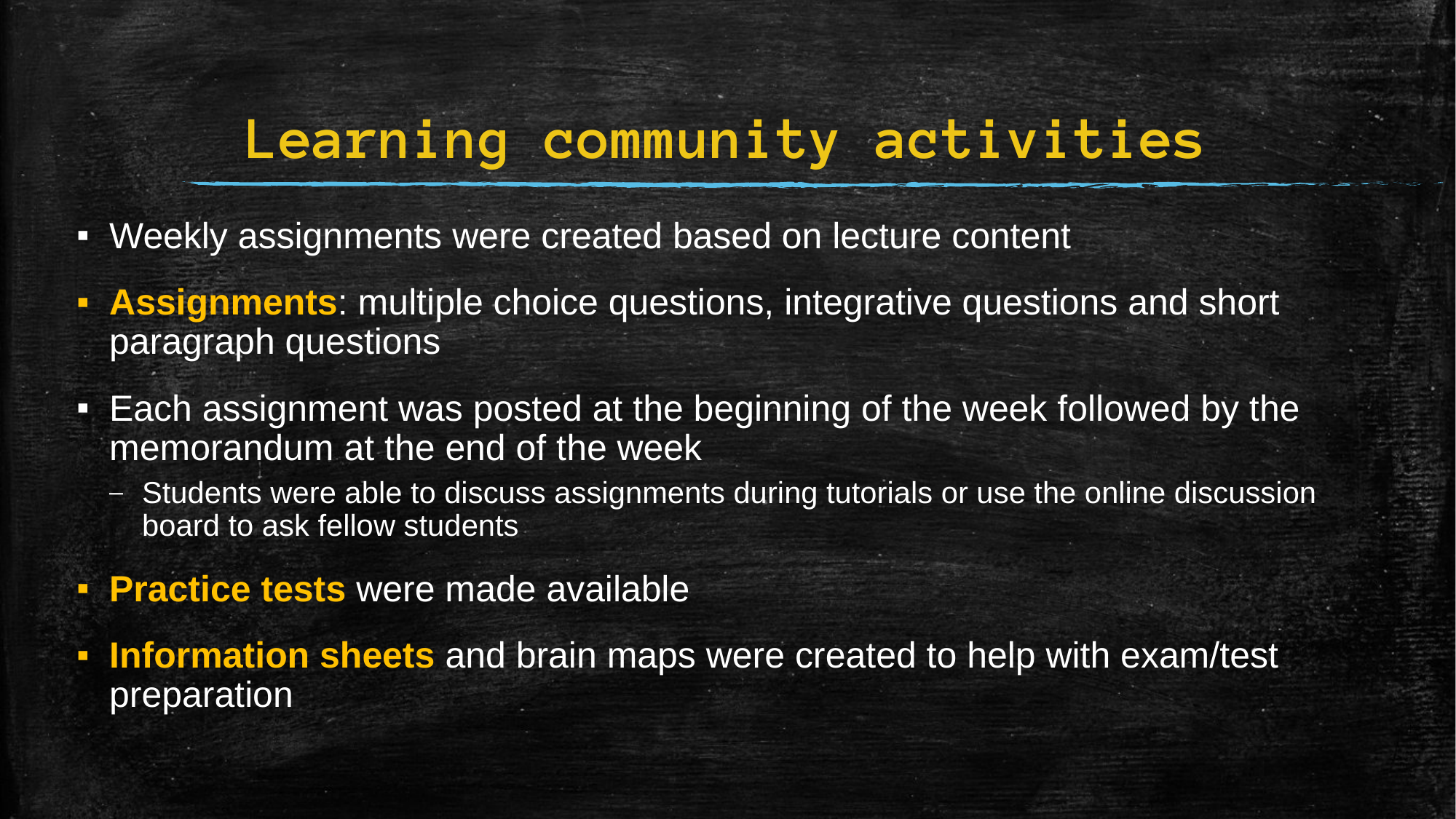

# Learning community activities
Weekly assignments were created based on lecture content
Assignments: multiple choice questions, integrative questions and short paragraph questions
Each assignment was posted at the beginning of the week followed by the memorandum at the end of the week
Students were able to discuss assignments during tutorials or use the online discussion board to ask fellow students
Practice tests were made available
Information sheets and brain maps were created to help with exam/test preparation